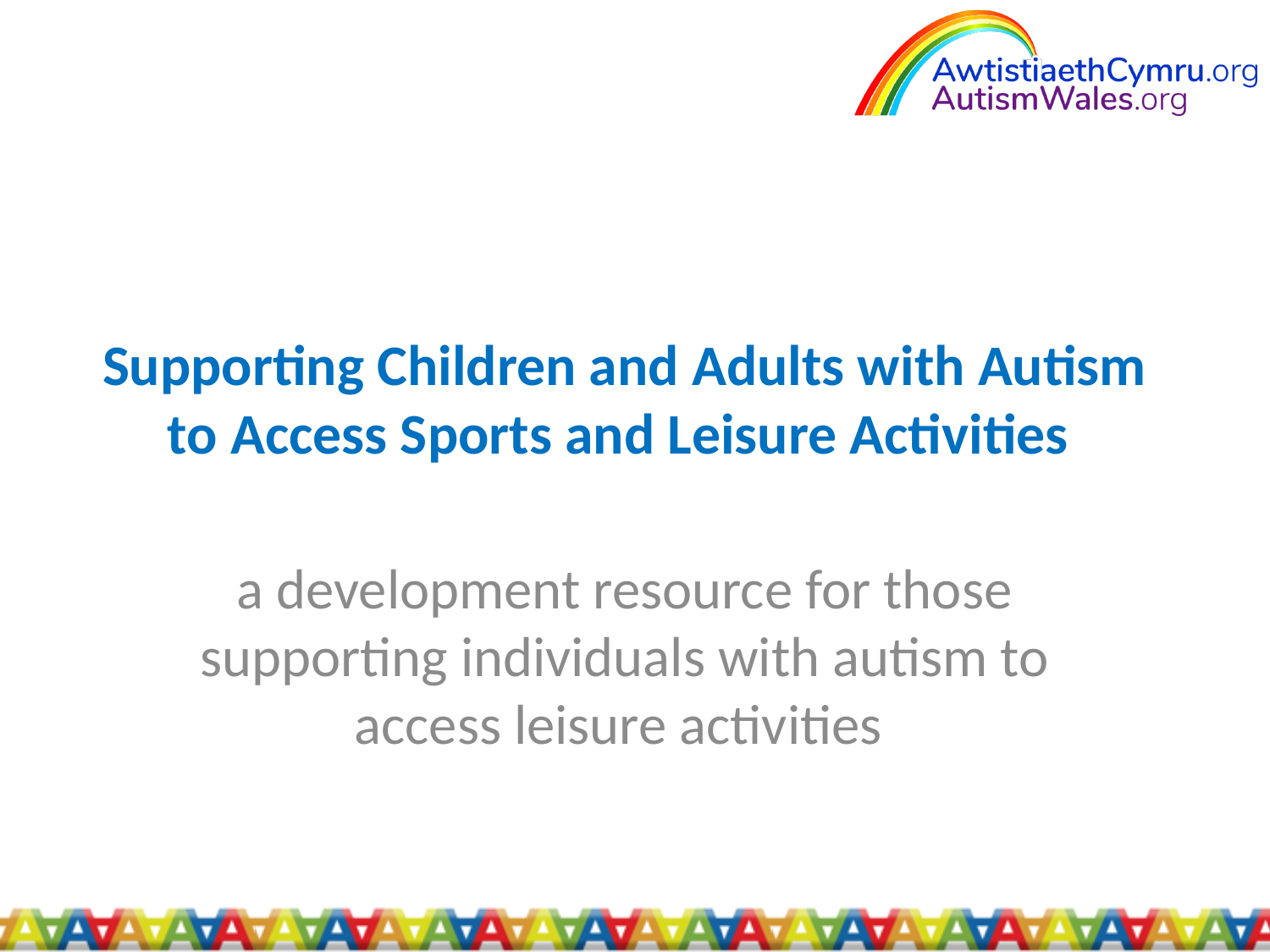

# Supporting Children and Adults with Autism to Access Sports and Leisure Activities
a development resource for those supporting individuals with autism to access leisure activities